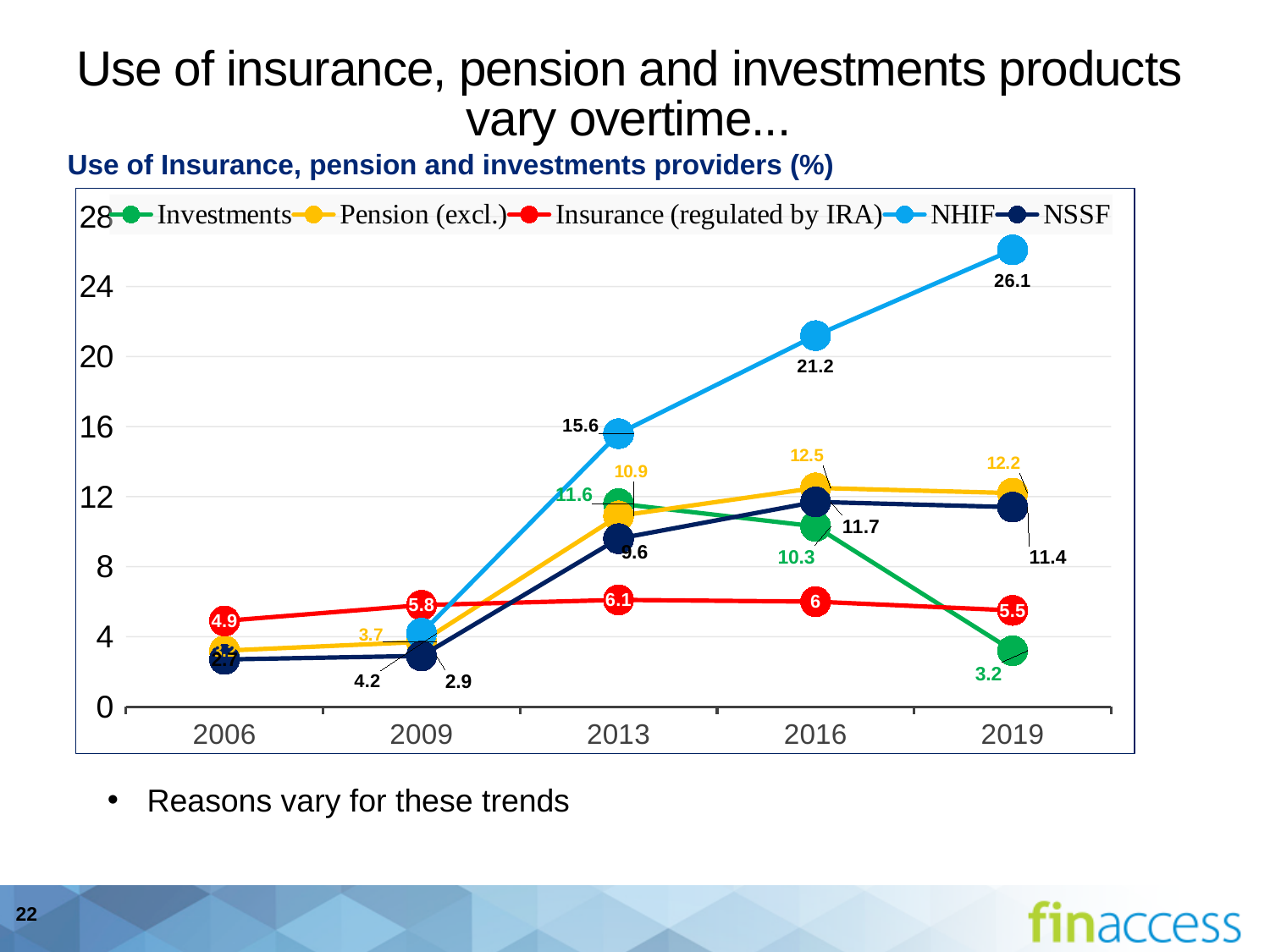

groups

groups

Use of insurance, pension and investments products vary overtime...
>3 groups
Use of Insurance, pension and investments providers (%)

### Chart

| Category | Investments | Pension (excl.) | Insurance (regulated by IRA) | NHIF | NSSF |
|---|---|---|---|---|---|
| 2006 | None | 3.2 | 4.9 | None | 2.7 |
| 2009 | None | 3.7 | 5.8 | 4.2 | 2.9 |
| 2013 | 11.6 | 10.9 | 6.1 | 15.6 | 9.6 |
| 2016 | 10.3 | 12.5 | 6.0 | 21.2 | 11.7 |
| 2019 | 3.2 | 12.2 | 5.5 | 26.1 | 11.4 |
Use 3  groups
Use 2  groups
Use 1 group
Reasons vary for these trends
22